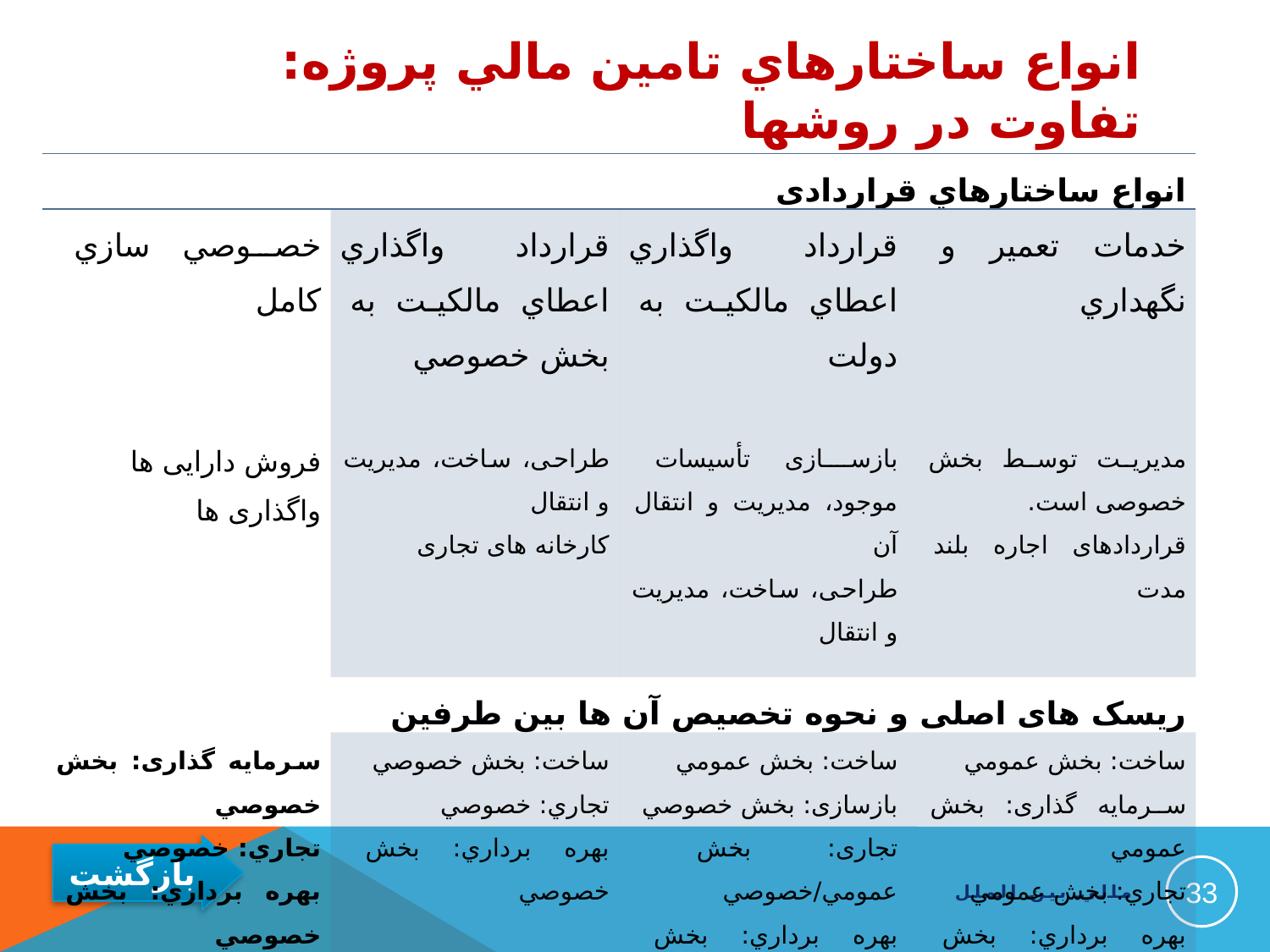

# انواع ساختارهاي تامين مالي پروژه: تفاوت در روشها
| انواع ساختارهاي قراردادی |  |  |  |
| --- | --- | --- | --- |
| خصوصي سازي كامل     فروش دارایی ها واگذاری ها | قرارداد واگذاري اعطاي مالكيت به بخش خصوصي   طراحی، ساخت، مدیریت و انتقال کارخانه های تجاری | قرارداد واگذاري اعطاي مالكيت به دولت   بازسازی تأسیسات موجود، مدیریت و انتقال آن طراحی، ساخت، مدیریت و انتقال | خدمات تعمير و نگهداري     مدیریت توسط بخش خصوصی است. قراردادهای اجاره بلند مدت |
| ریسک های اصلی و نحوه تخصیص آن ها بین طرفین |  |  |  |
| سرمایه گذاری: بخش خصوصي تجاري: خصوصي بهره برداري: بخش خصوصي | ساخت: بخش خصوصي تجاري: خصوصي بهره برداري: بخش خصوصي | ساخت: بخش عمومي بازسازی: بخش خصوصي تجاری: بخش عمومي/خصوصي بهره برداري: بخش خصوصي | ساخت: بخش عمومي سرمايه گذاری: بخش عمومي تجاري: بخش عمومي بهره برداري: بخش خصوصي |
33
مالي بين الملل